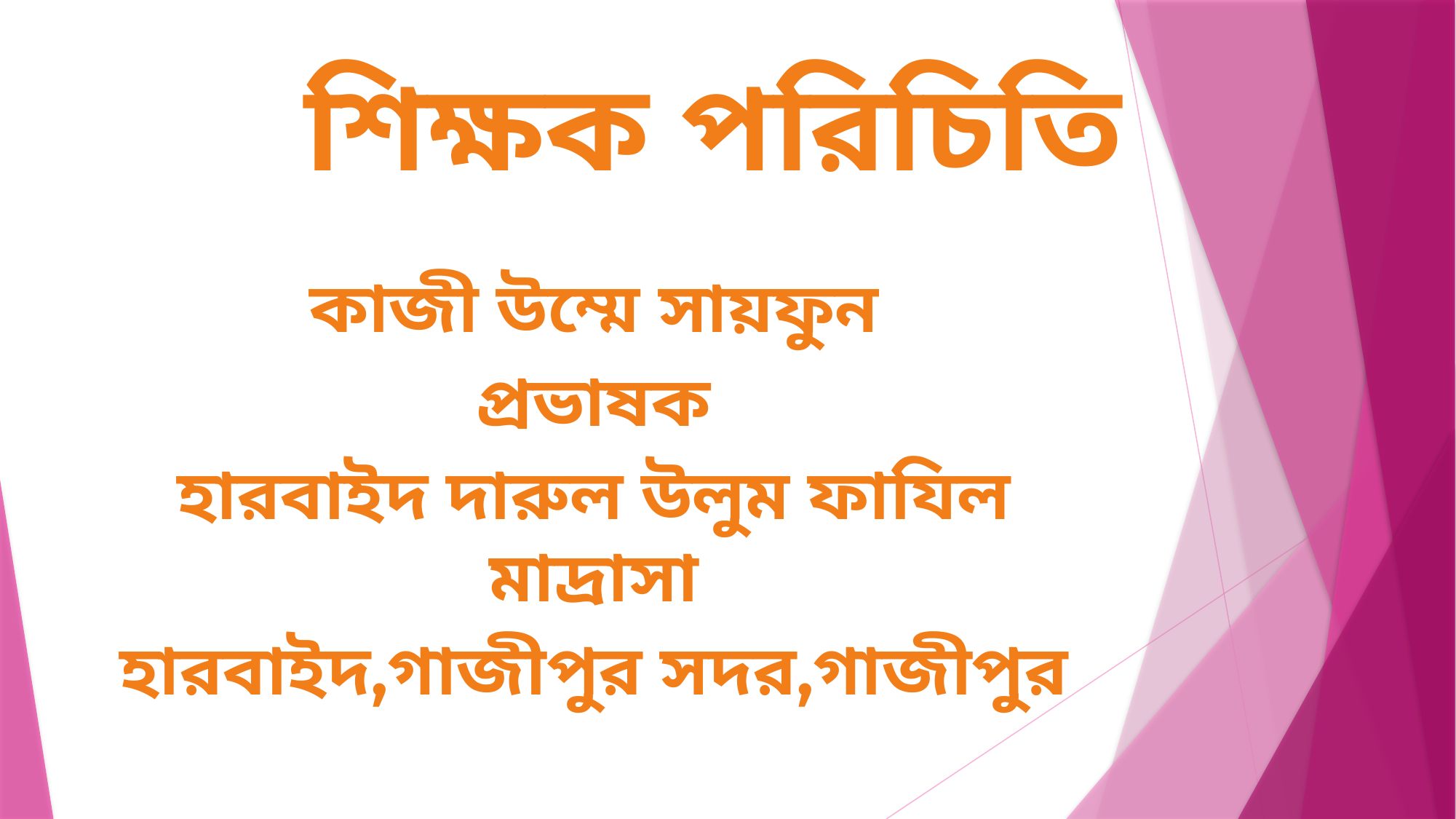

# শিক্ষক পরিচিতি
কাজী উম্মে সায়ফুন
প্রভাষক
হারবাইদ দারুল উলুম ফাযিল মাদ্রাসা
হারবাইদ,গাজীপুর সদর,গাজীপুর